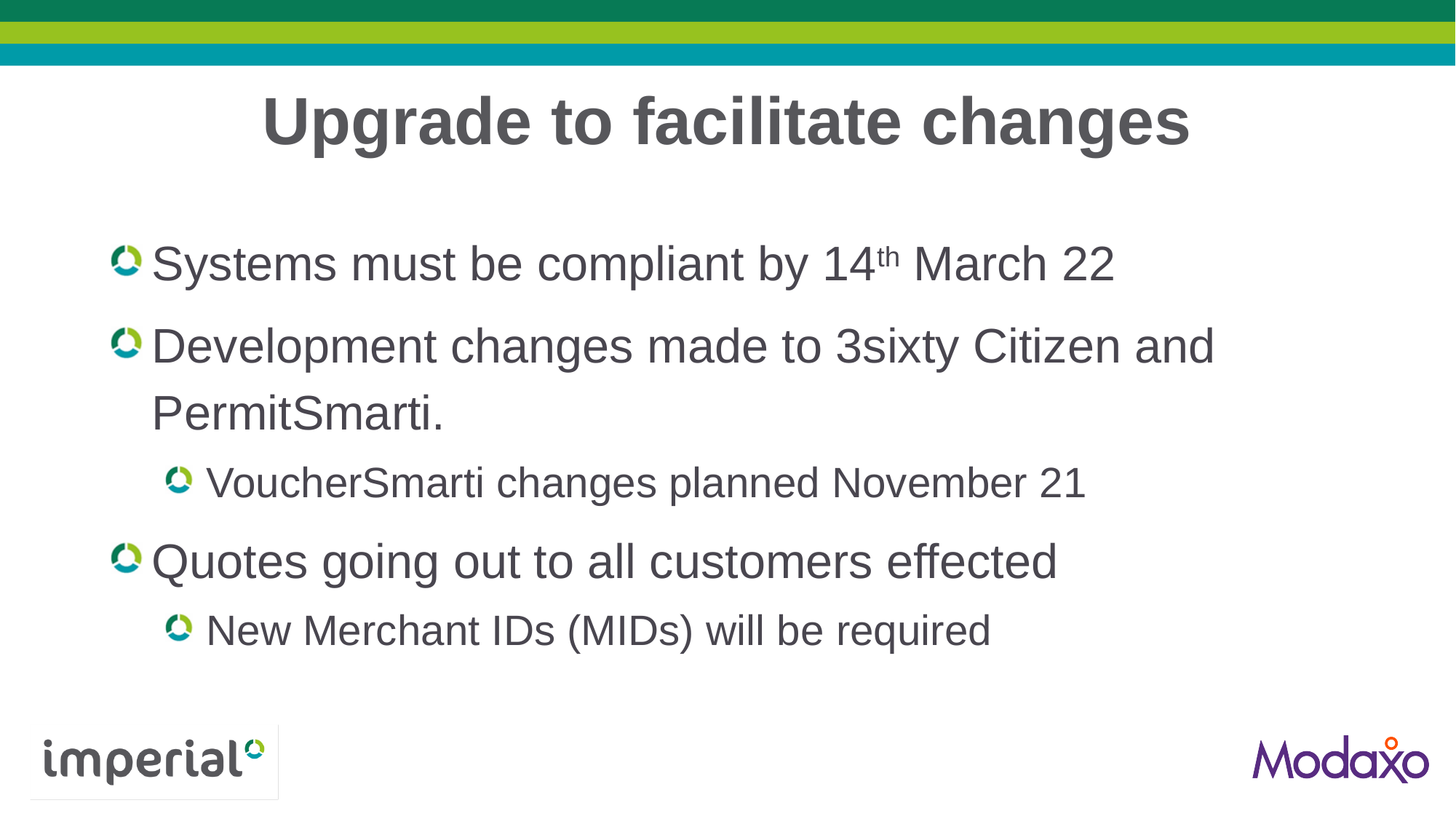

# Upgrade to facilitate changes
Systems must be compliant by 14th March 22
Development changes made to 3sixty Citizen and PermitSmarti.
VoucherSmarti changes planned November 21
Quotes going out to all customers effected
New Merchant IDs (MIDs) will be required